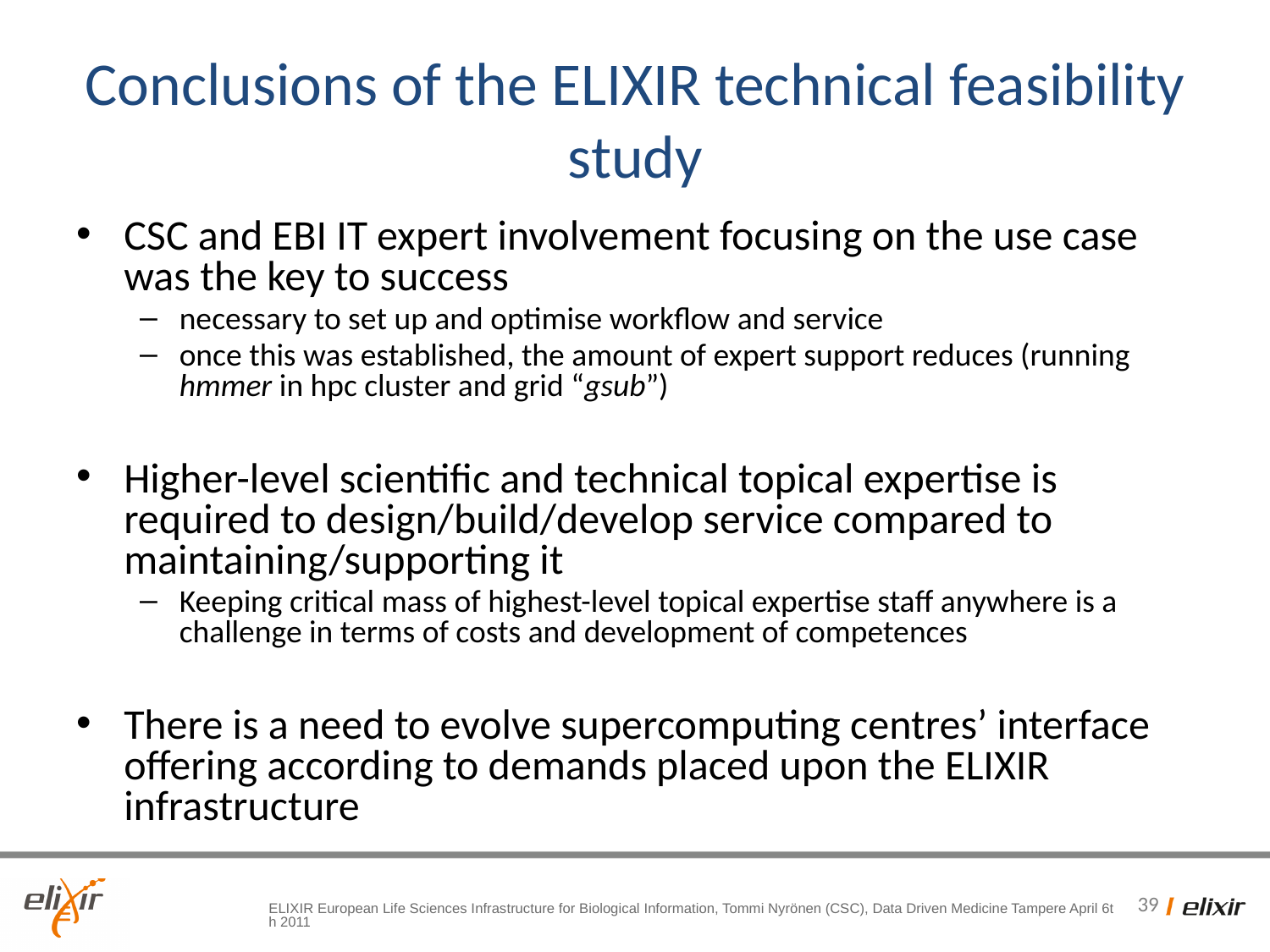

# Conclusions of the ELIXIR technical feasibility study
CSC and EBI IT expert involvement focusing on the use case was the key to success
necessary to set up and optimise workflow and service
once this was established, the amount of expert support reduces (running hmmer in hpc cluster and grid “gsub”)

Higher-level scientific and technical topical expertise is required to design/build/develop service compared to maintaining/supporting it
Keeping critical mass of highest-level topical expertise staff anywhere is a challenge in terms of costs and development of competences

There is a need to evolve supercomputing centres’ interface offering according to demands placed upon the ELIXIR infrastructure
ELIXIR European Life Sciences Infrastructure for Biological Information, Tommi Nyrönen (CSC), Data Driven Medicine Tampere April 6th 2011